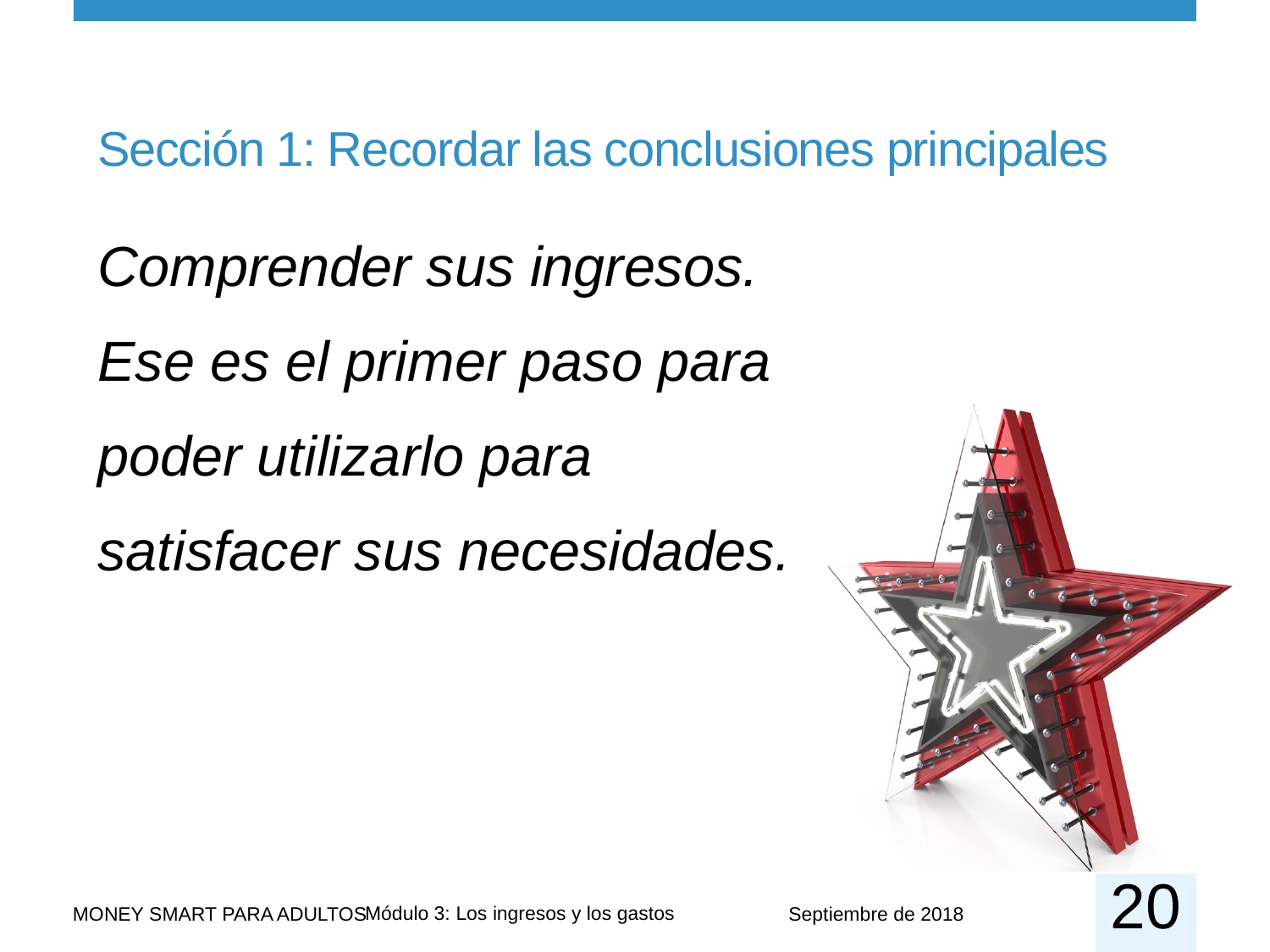

# Sección 1: Recordar las conclusiones principales
Comprender sus ingresos.
Ese es el primer paso para poder utilizarlo para satisfacer sus necesidades.

20